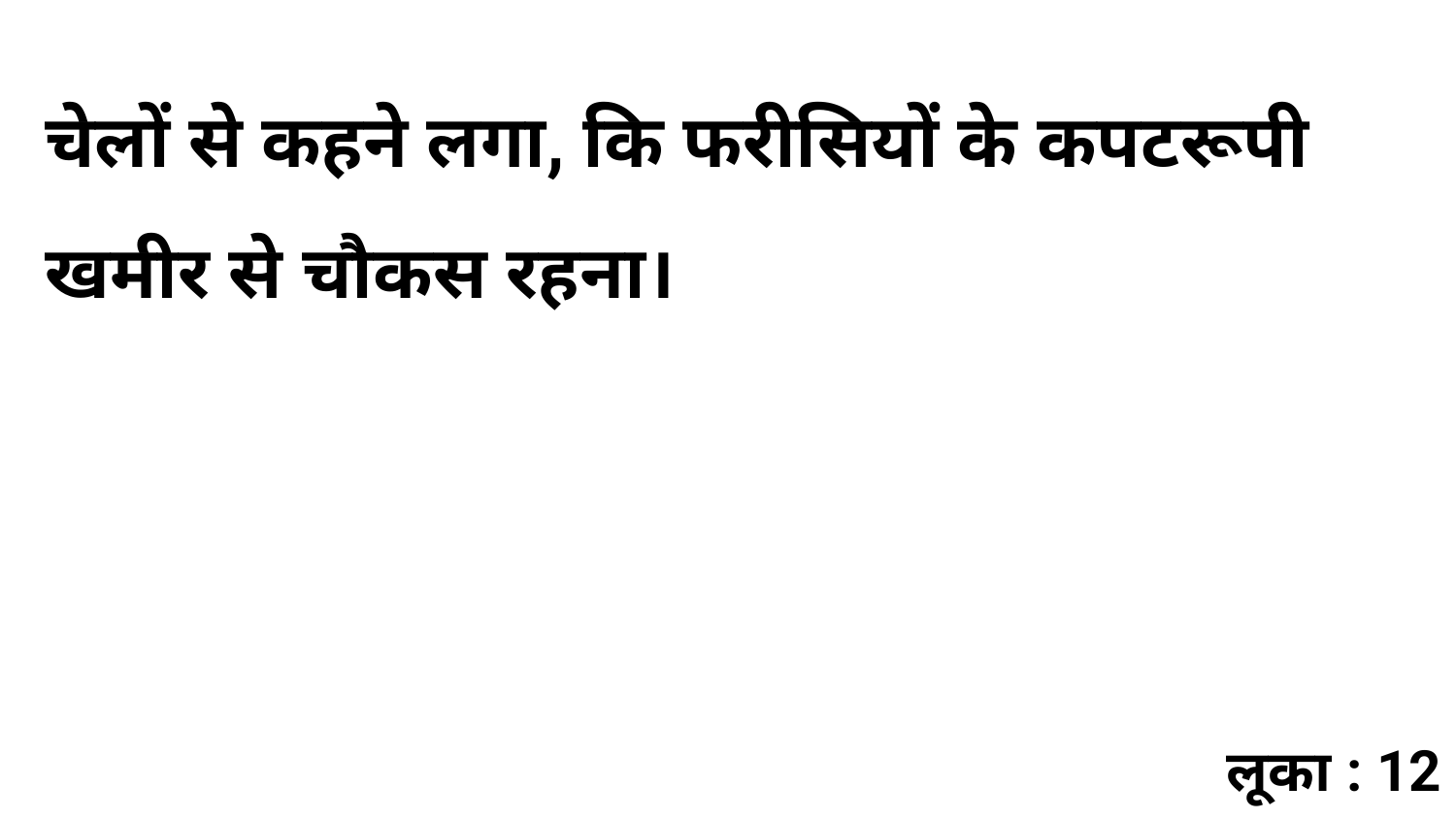

चेलों से कहने लगा, कि फरीसियों के कपटरूपी खमीर से चौकस रहना।
लूका : 12